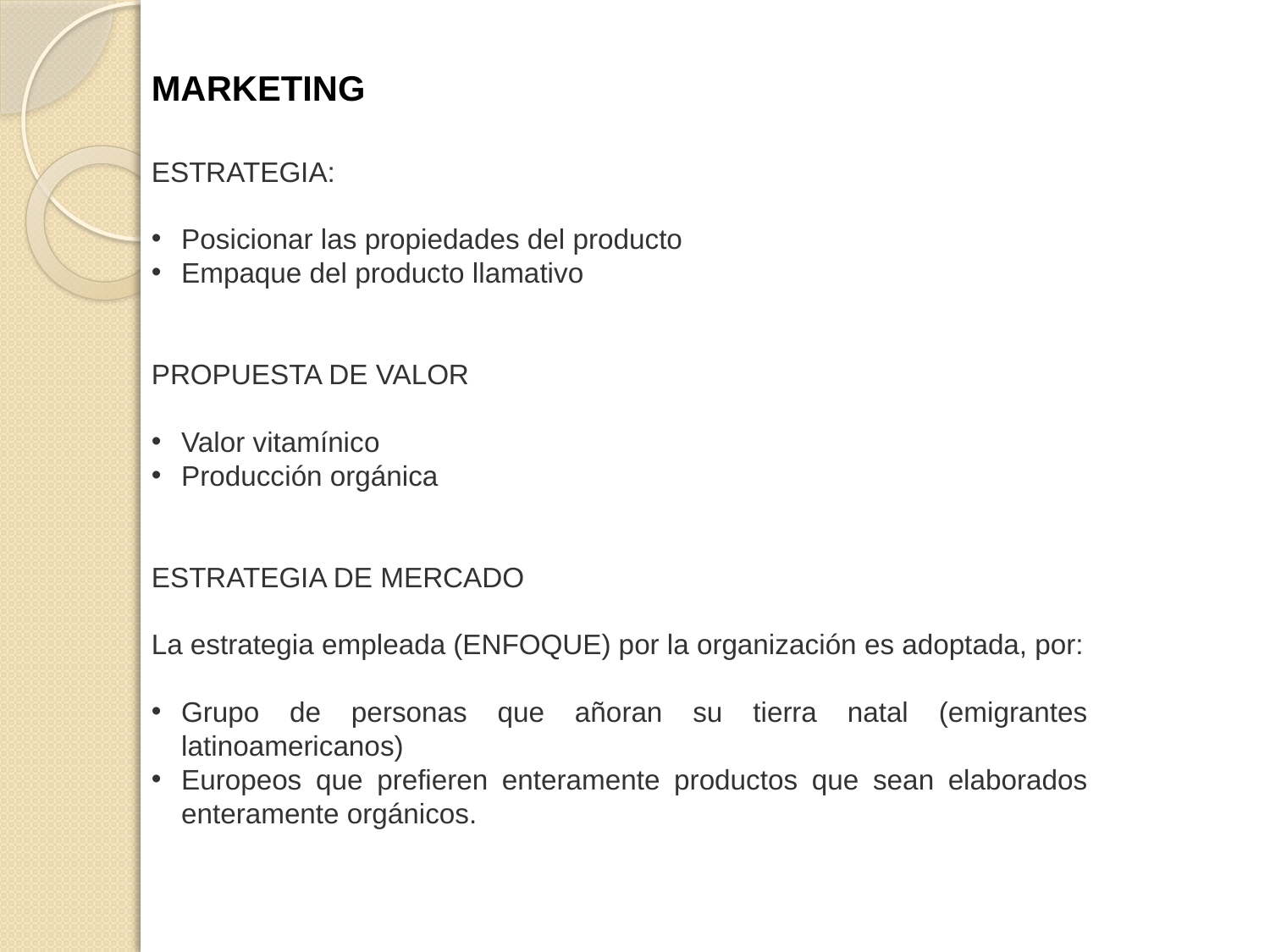

MARKETING
ESTRATEGIA:

Posicionar las propiedades del producto
Empaque del producto llamativo

PROPUESTA DE VALOR

Valor vitamínico
Producción orgánica

ESTRATEGIA DE MERCADO

La estrategia empleada (ENFOQUE) por la organización es adoptada, por:

Grupo de personas que añoran su tierra natal (emigrantes latinoamericanos)
Europeos que prefieren enteramente productos que sean elaborados enteramente orgánicos.